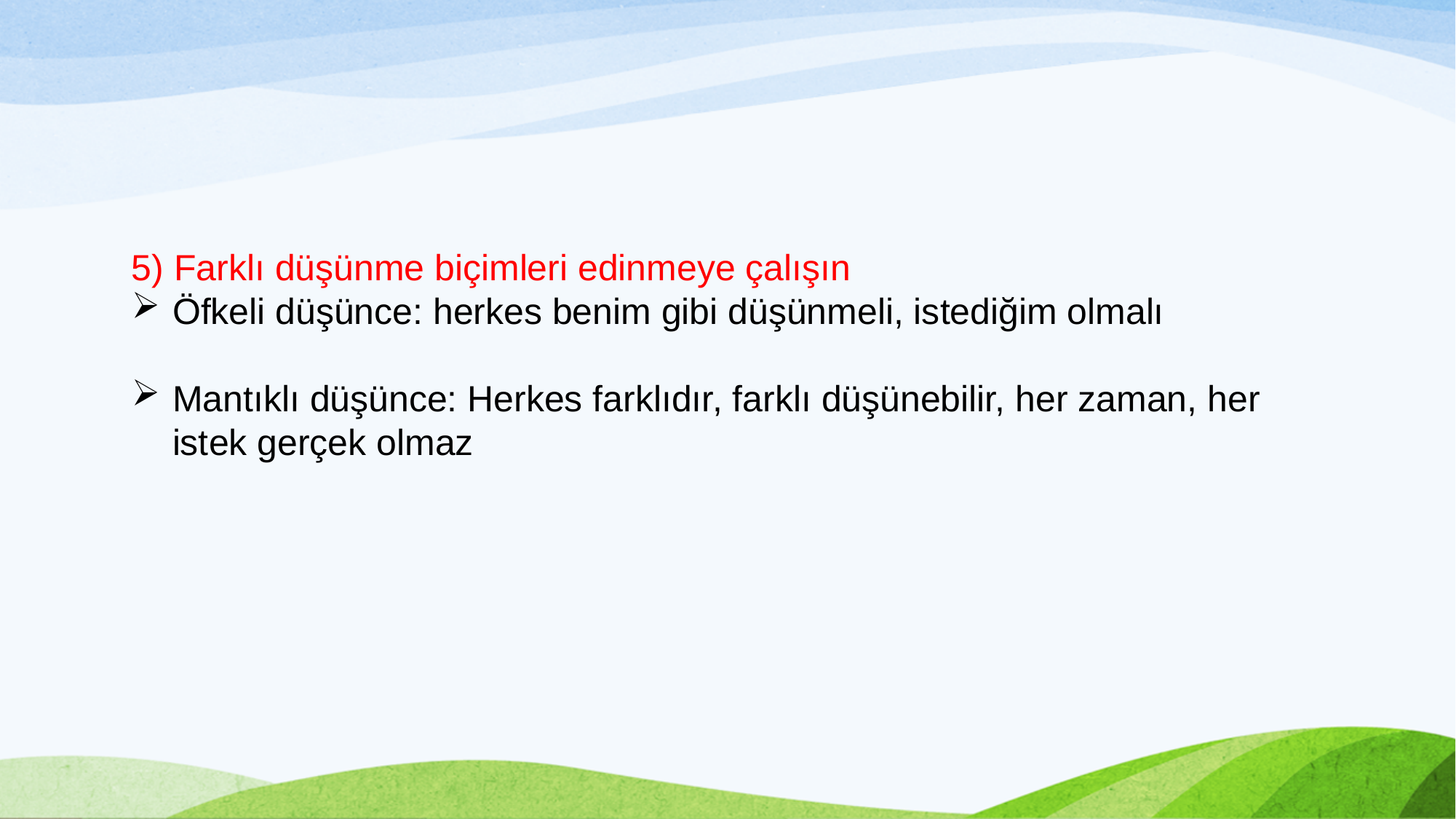

5) Farklı düşünme biçimleri edinmeye çalışın
Öfkeli düşünce: herkes benim gibi düşünmeli, istediğim olmalı

Mantıklı düşünce: Herkes farklıdır, farklı düşünebilir, her zaman, her istek gerçek olmaz